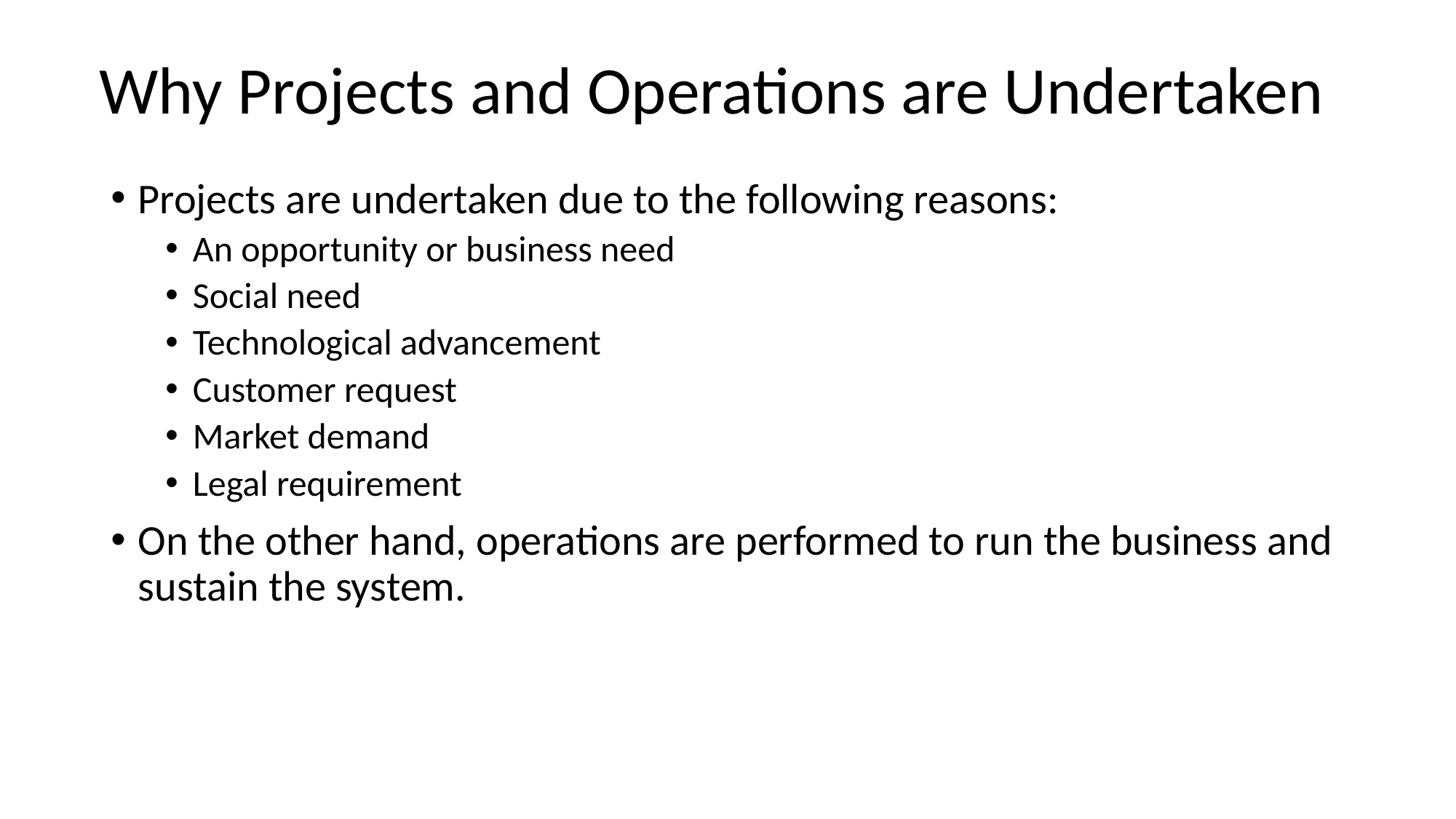

# Why Projects and Operations are Undertaken
Projects are undertaken due to the following reasons:
An opportunity or business need
Social need
Technological advancement
Customer request
Market demand
Legal requirement
On the other hand, operations are performed to run the business and sustain the system.